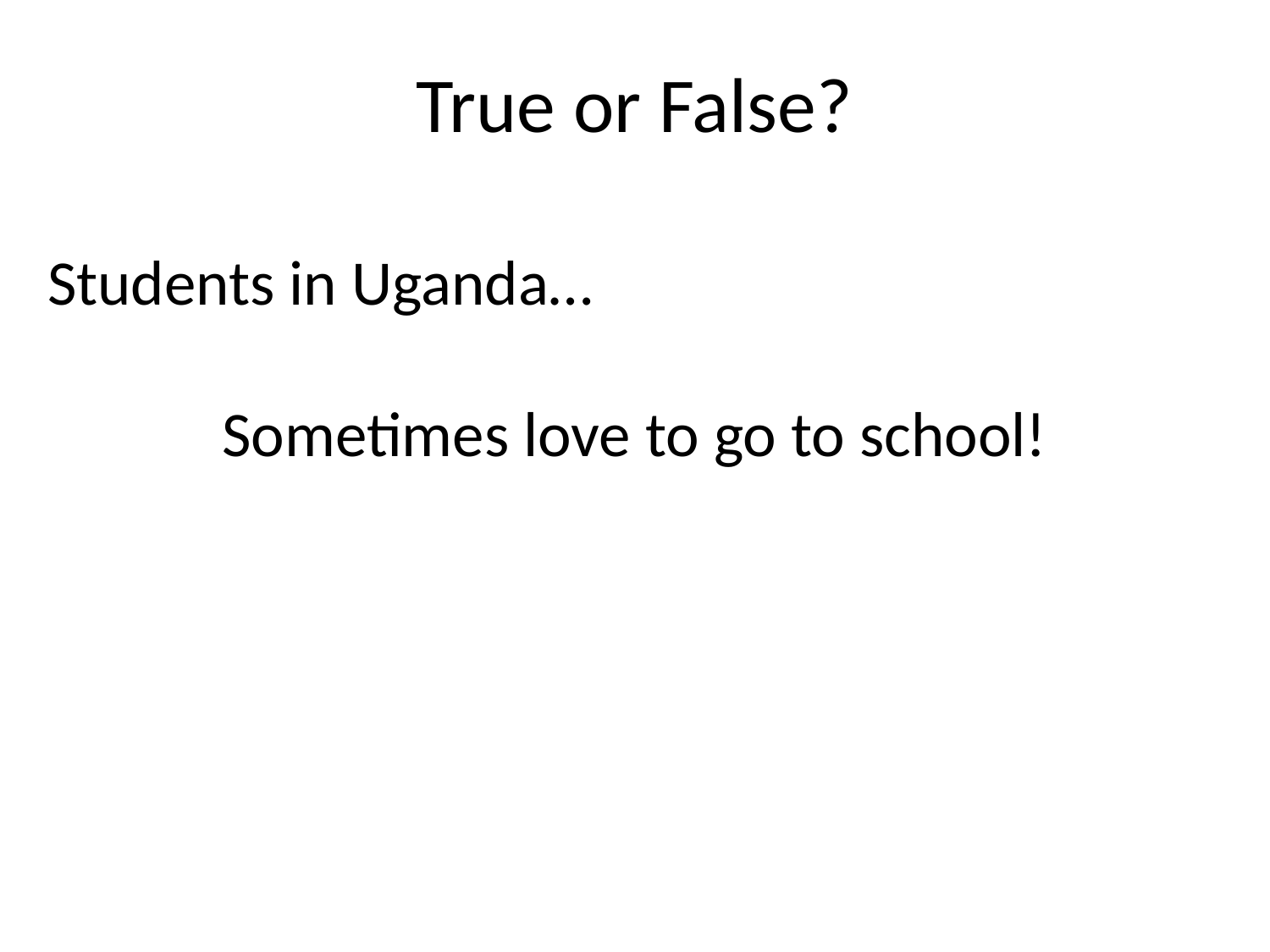

True or False?

Students in Uganda…

Sometimes love to go to school!